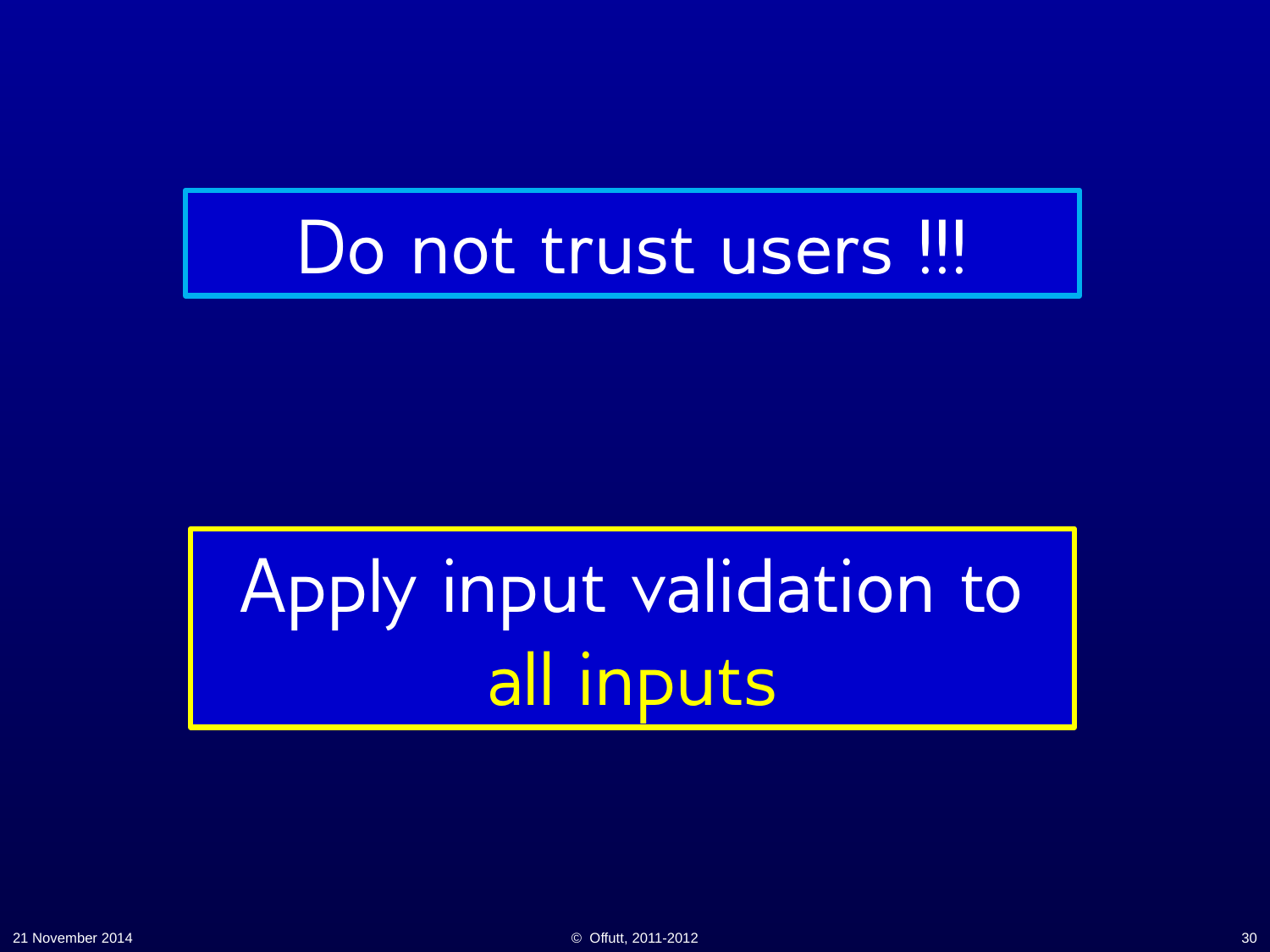

#
Do not trust users !!!
Apply input validation to all inputs
21 November 2014
©  Offutt, 2011-2012
30